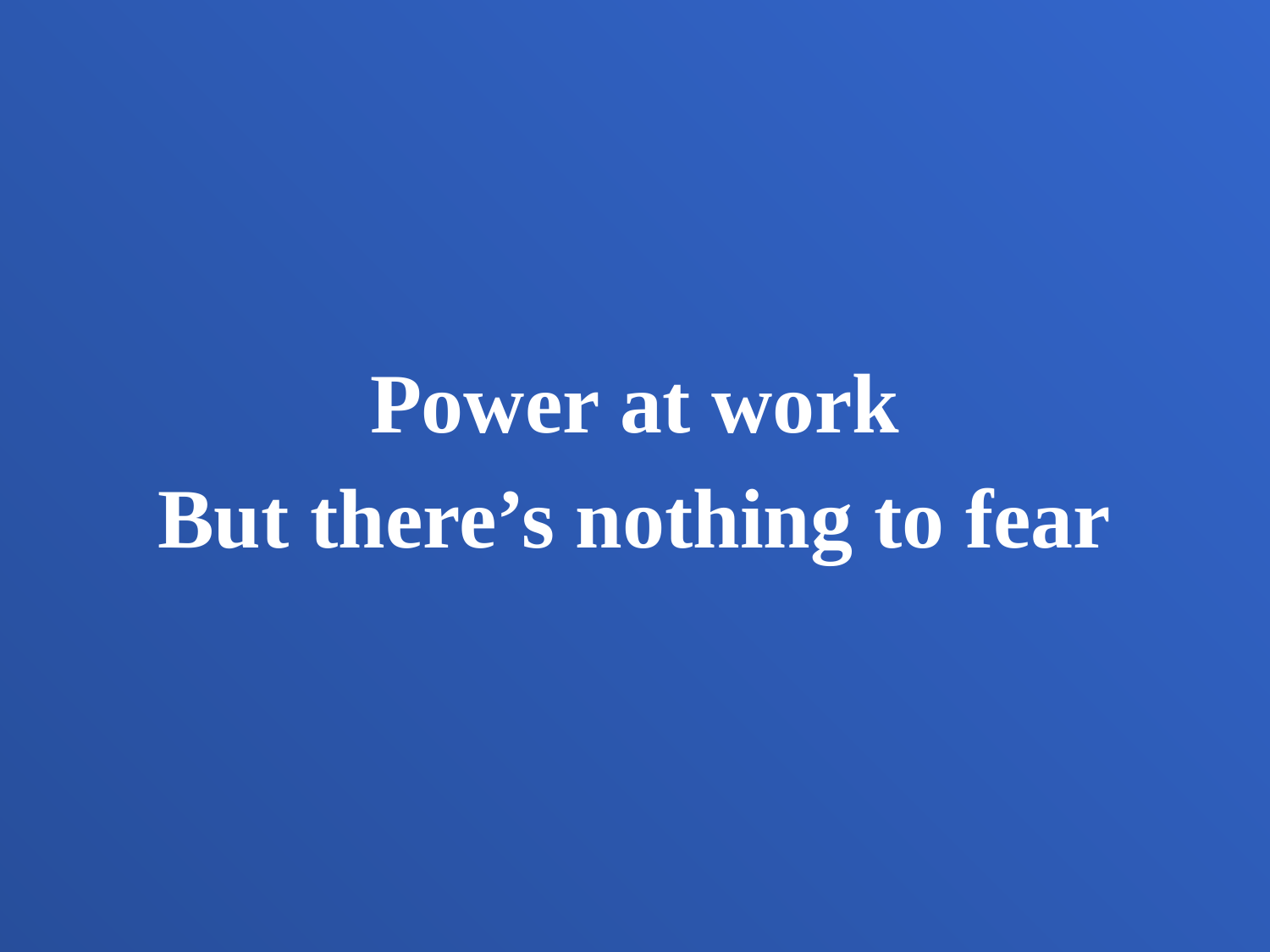

Power at work
But there’s nothing to fear